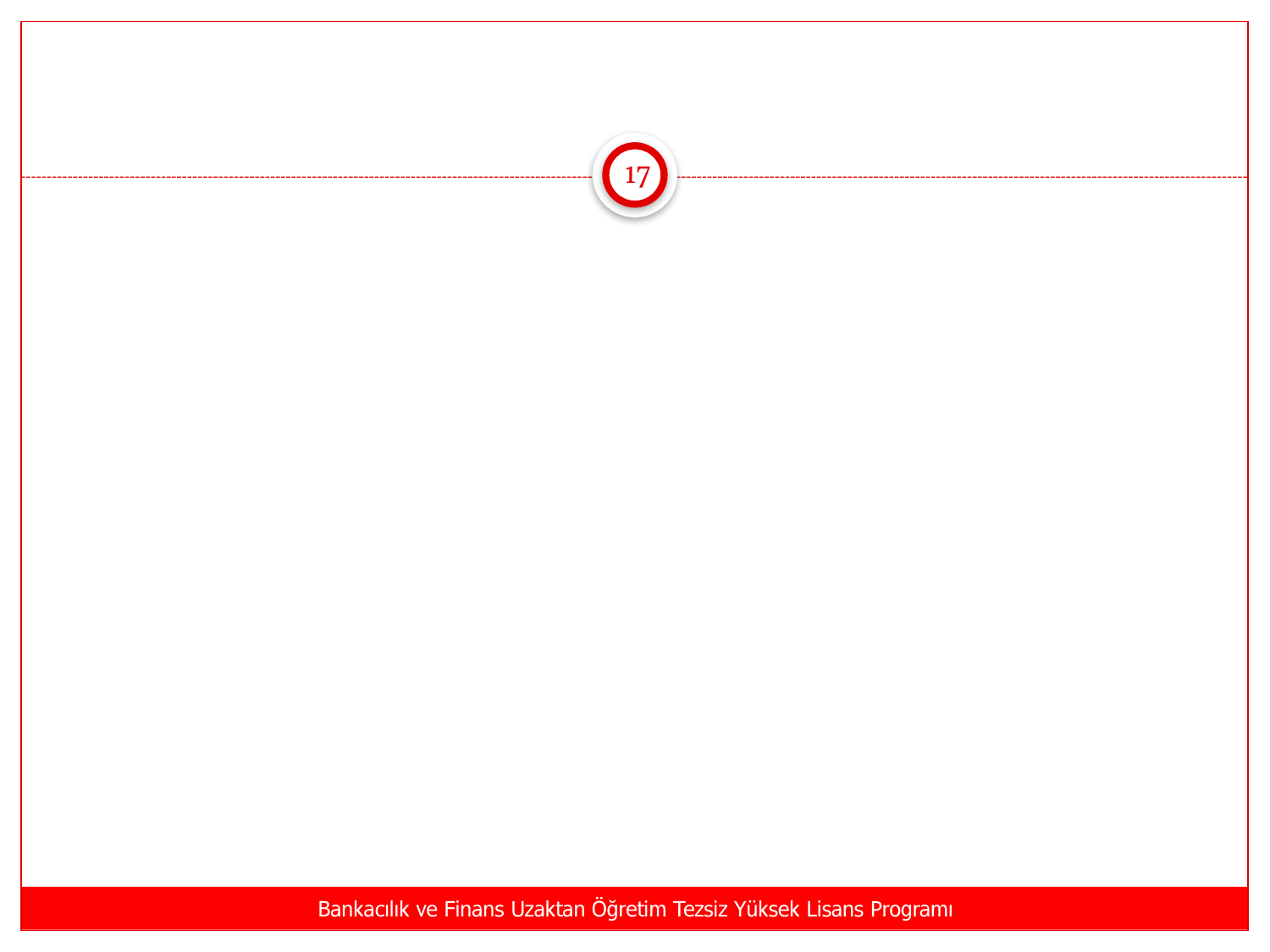

#
17

Bankacılık ve Finans Uzaktan Öğretim Tezsiz Yüksek Lisans Programı